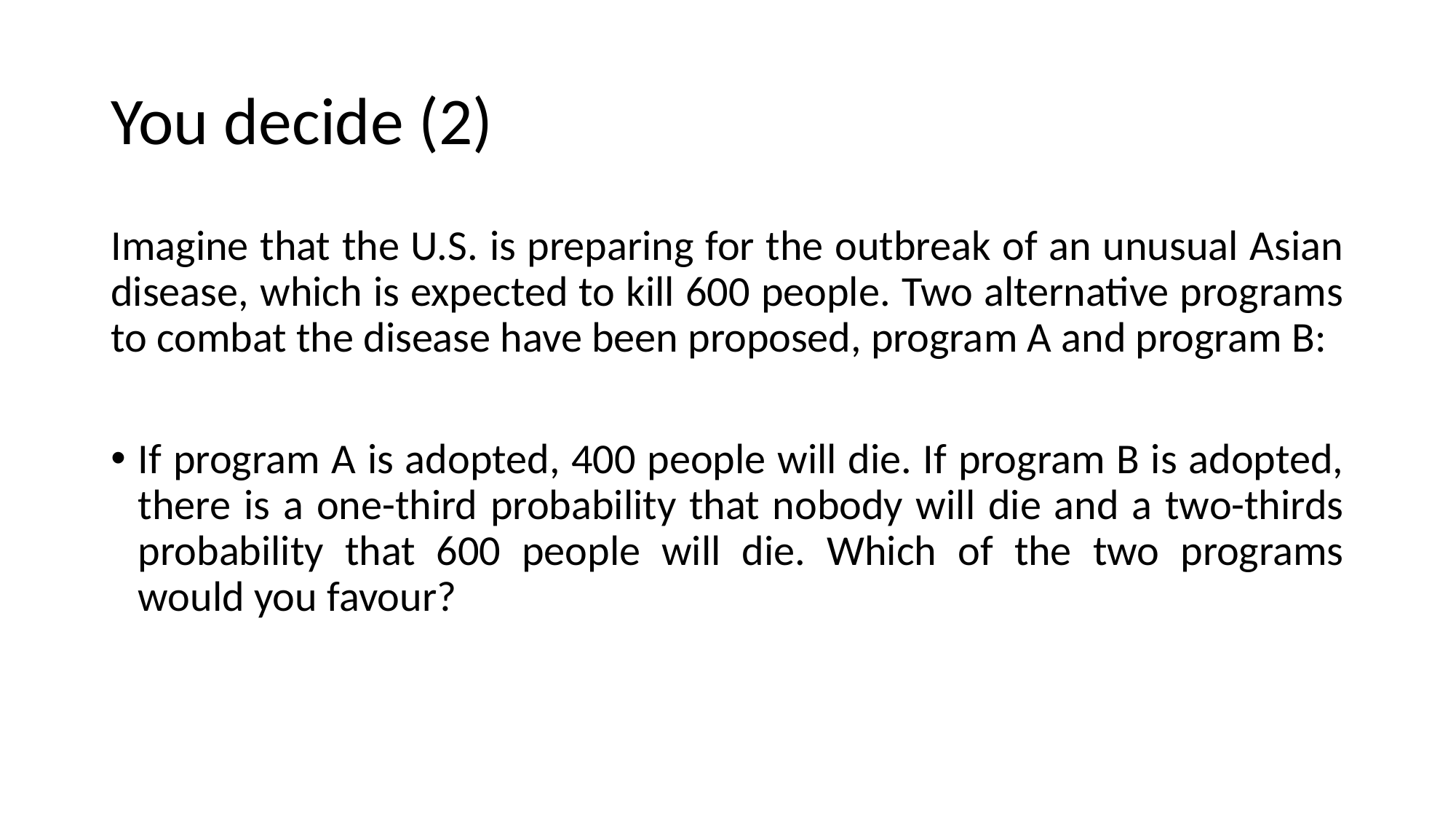

# You decide (2)
Imagine that the U.S. is preparing for the outbreak of an unusual Asian disease, which is expected to kill 600 people. Two alternative programs to combat the disease have been proposed, program A and program B:

If program A is adopted, 400 people will die. If program B is adopted, there is a one-third probability that nobody will die and a two-thirds probability that 600 people will die. Which of the two programs would you favour?